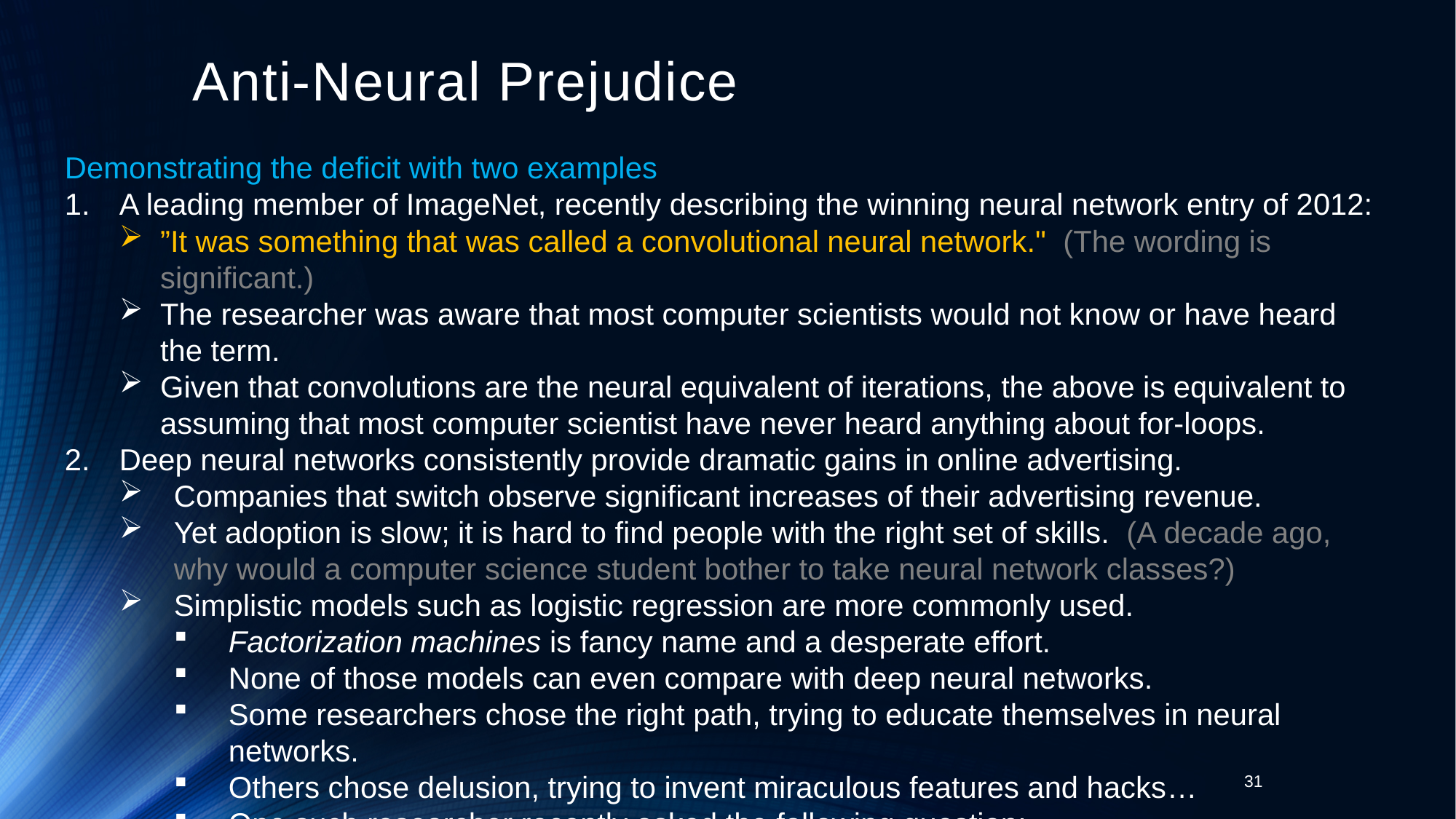

# Anti-Neural Prejudice
Demonstrating the deficit with two examples
A leading member of ImageNet, recently describing the winning neural network entry of 2012:
”It was something that was called a convolutional neural network."  (The wording is significant.)
The researcher was aware that most computer scientists would not know or have heard the term.
Given that convolutions are the neural equivalent of iterations, the above is equivalent to assuming that most computer scientist have never heard anything about for-loops.
Deep neural networks consistently provide dramatic gains in online advertising.
Companies that switch observe significant increases of their advertising revenue.
Yet adoption is slow; it is hard to find people with the right set of skills.  (A decade ago, why would a computer science student bother to take neural network classes?)
Simplistic models such as logistic regression are more commonly used.
Factorization machines is fancy name and a desperate effort.
None of those models can even compare with deep neural networks.
Some researchers chose the right path, trying to educate themselves in neural networks.
Others chose delusion, trying to invent miraculous features and hacks…
One such researcher recently asked the following question:
"When would logistic regression be better than neural networks?"
31